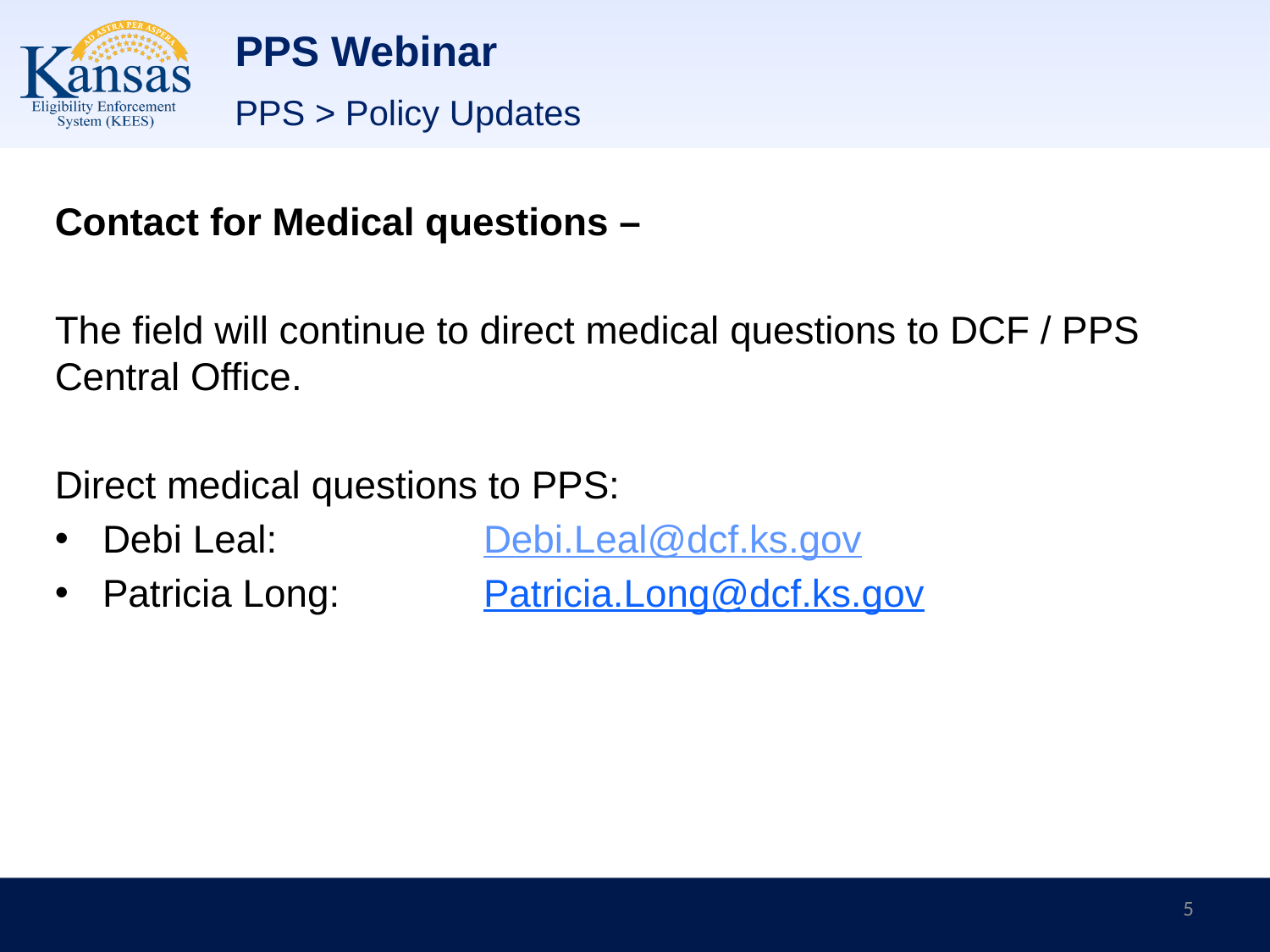

# PPS Webinar
PPS > Policy Updates
Contact for Medical questions –

The field will continue to direct medical questions to DCF / PPS Central Office.

Direct medical questions to PPS:
Debi Leal: 		Debi.Leal@dcf.ks.gov
Patricia Long:  	Patricia.Long@dcf.ks.gov

5